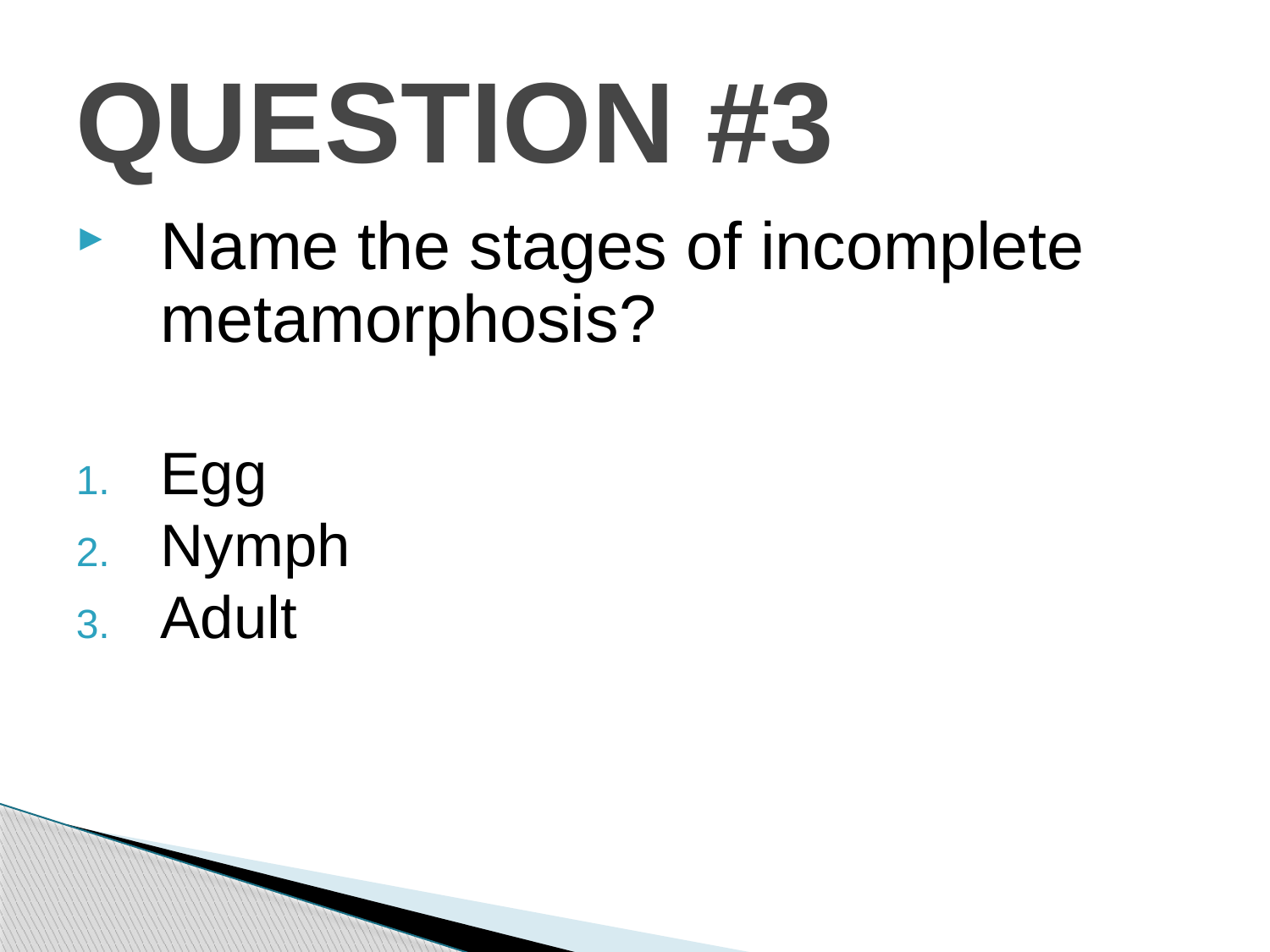

# QUESTION #3
Name the stages of incomplete metamorphosis?

Egg
Nymph
Adult